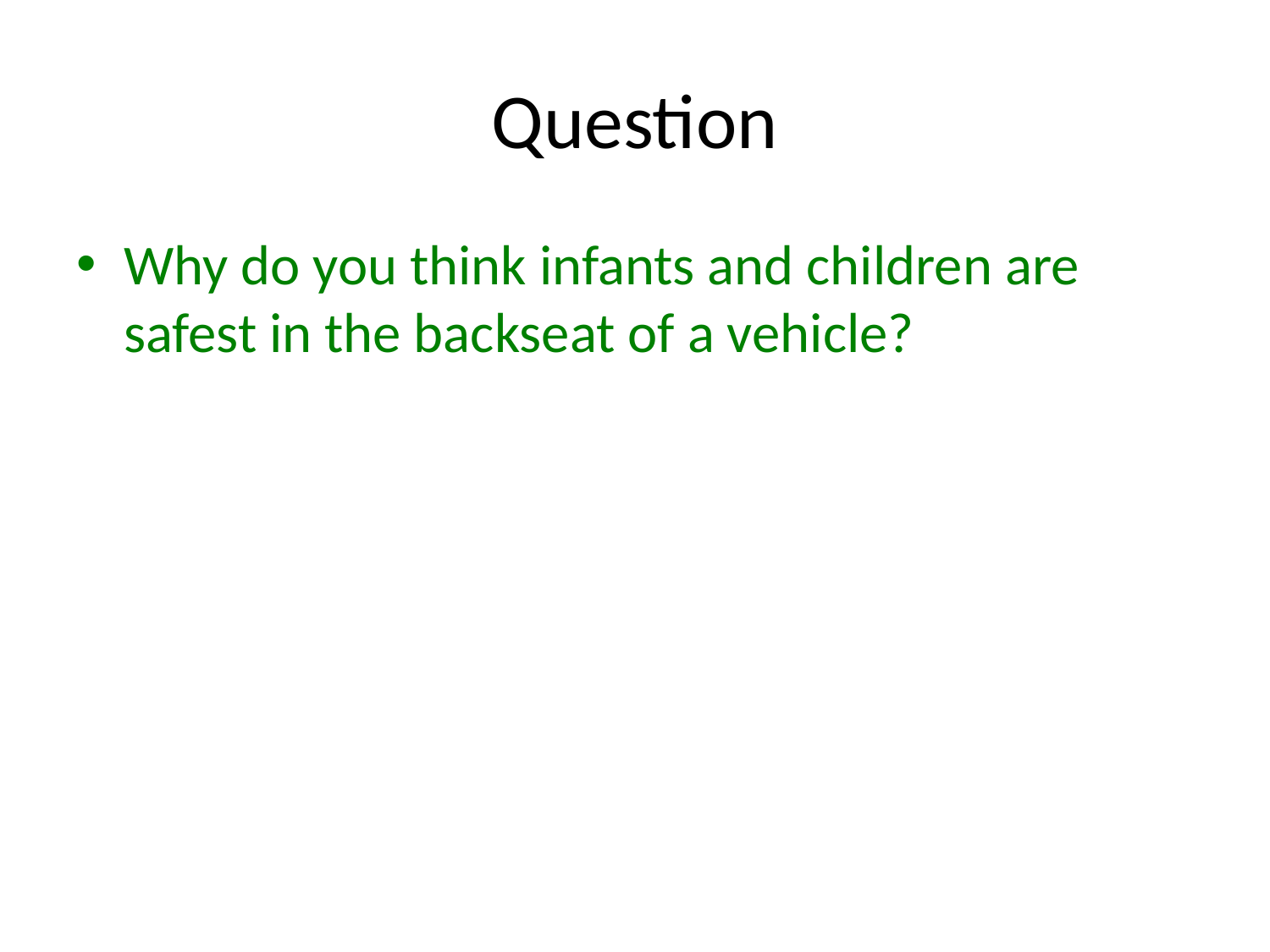

# Question
Why do you think infants and children are safest in the backseat of a vehicle?